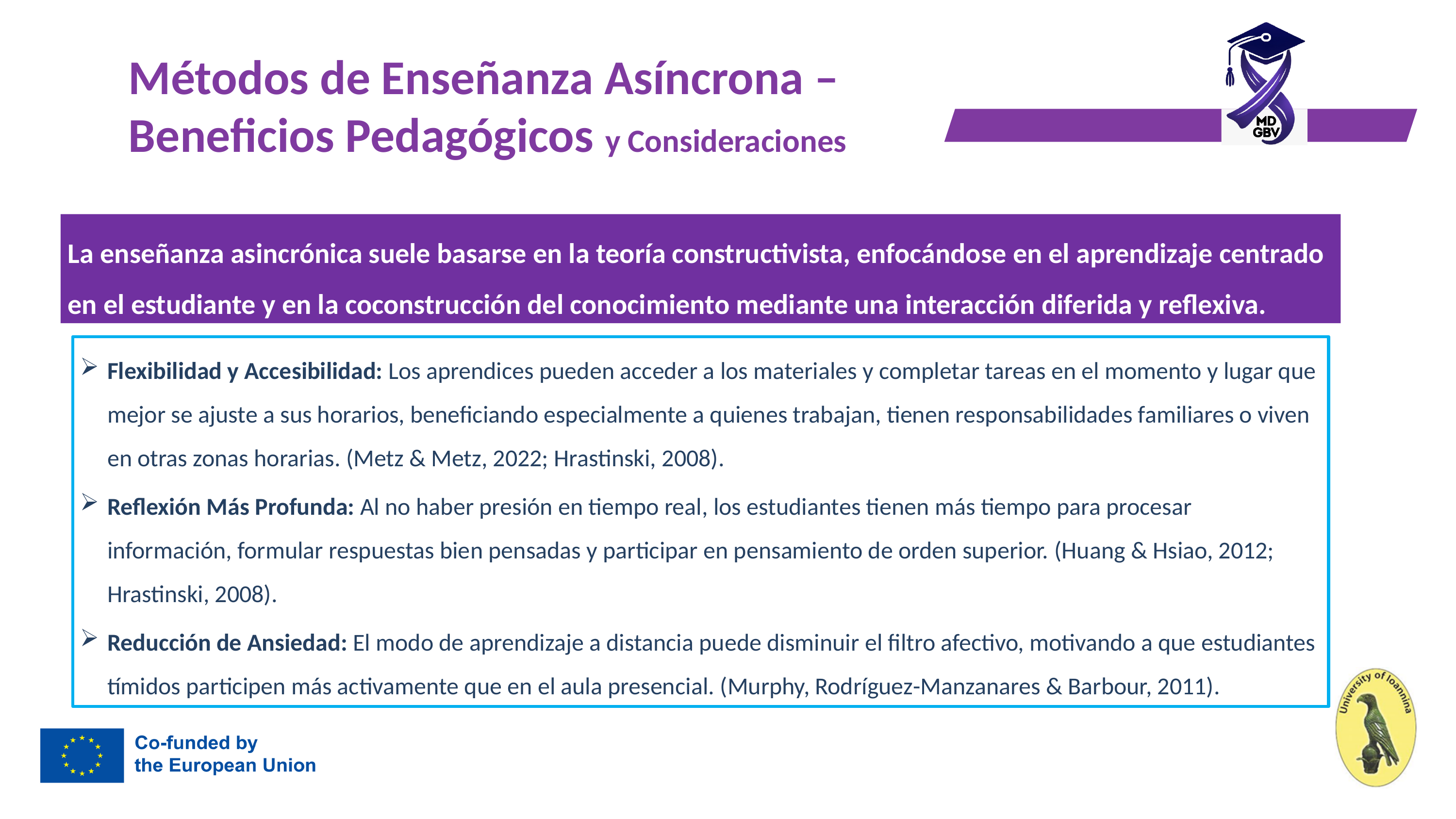

# Métodos de Enseñanza Asíncrona – Beneficios Pedagógicos y Consideraciones
La enseñanza asincrónica suele basarse en la teoría constructivista, enfocándose en el aprendizaje centrado en el estudiante y en la coconstrucción del conocimiento mediante una interacción diferida y reflexiva.
Flexibilidad y Accesibilidad: Los aprendices pueden acceder a los materiales y completar tareas en el momento y lugar que mejor se ajuste a sus horarios, beneficiando especialmente a quienes trabajan, tienen responsabilidades familiares o viven en otras zonas horarias. (Metz & Metz, 2022; Hrastinski, 2008).
Reflexión Más Profunda: Al no haber presión en tiempo real, los estudiantes tienen más tiempo para procesar información, formular respuestas bien pensadas y participar en pensamiento de orden superior. (Huang & Hsiao, 2012; Hrastinski, 2008).
Reducción de Ansiedad: El modo de aprendizaje a distancia puede disminuir el filtro afectivo, motivando a que estudiantes tímidos participen más activamente que en el aula presencial. (Murphy, Rodríguez-Manzanares & Barbour, 2011).